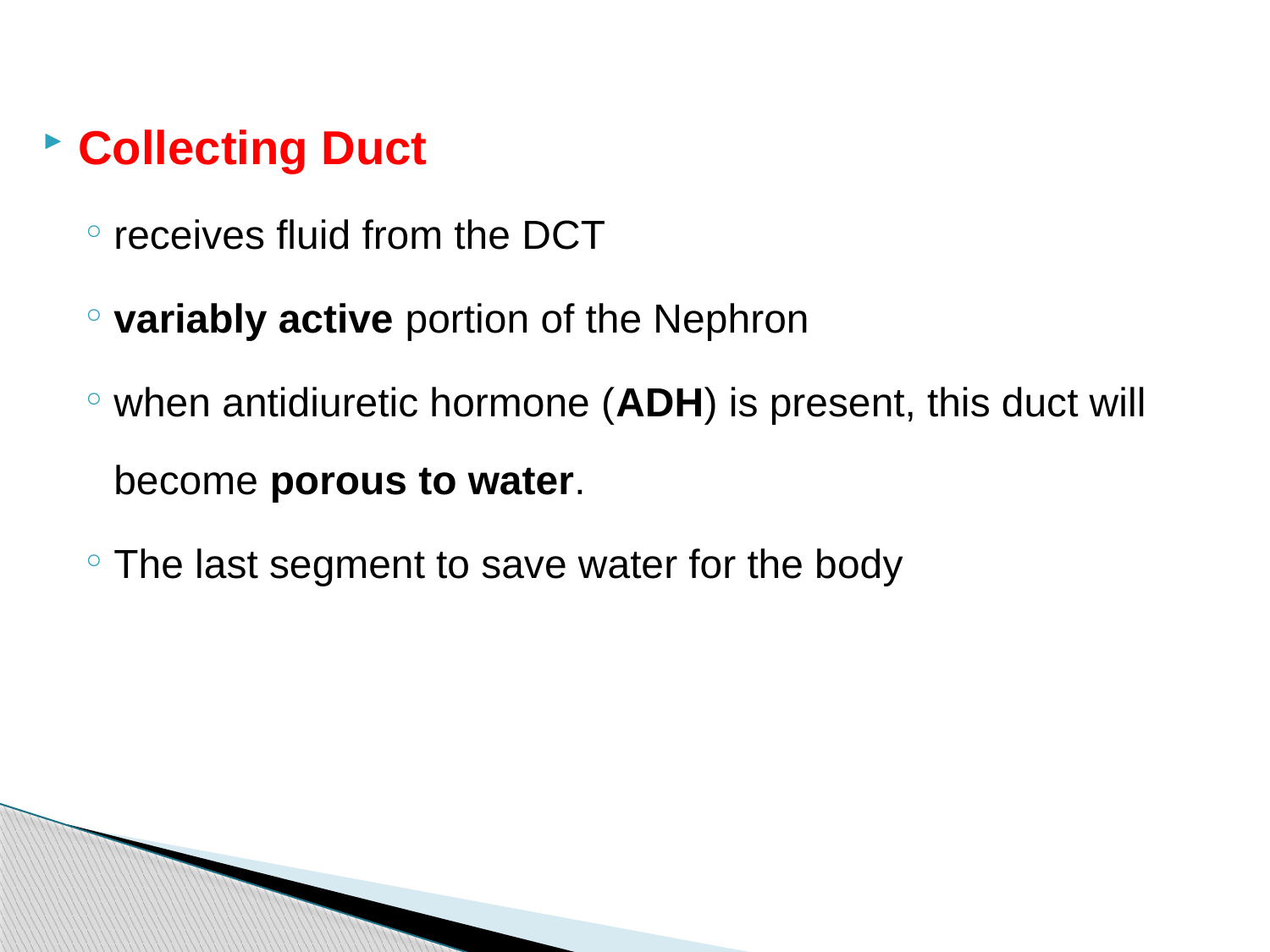

Collecting Duct
receives fluid from the DCT
variably active portion of the Nephron
when antidiuretic hormone (ADH) is present, this duct will become porous to water.
The last segment to save water for the body